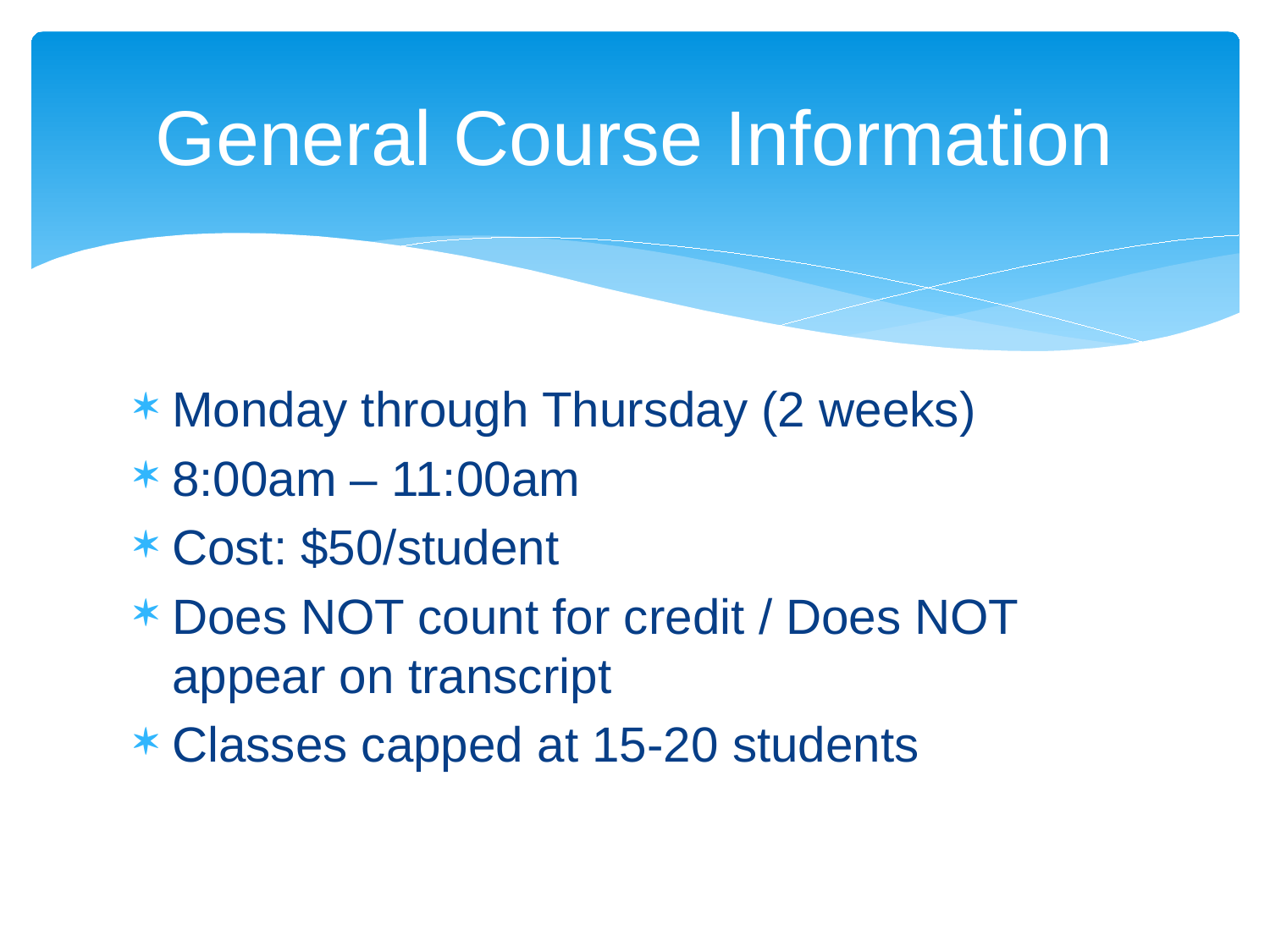

# General Course Information
Monday through Thursday (2 weeks)
8:00am – 11:00am
Cost: $50/student
Does NOT count for credit / Does NOT appear on transcript
Classes capped at 15-20 students